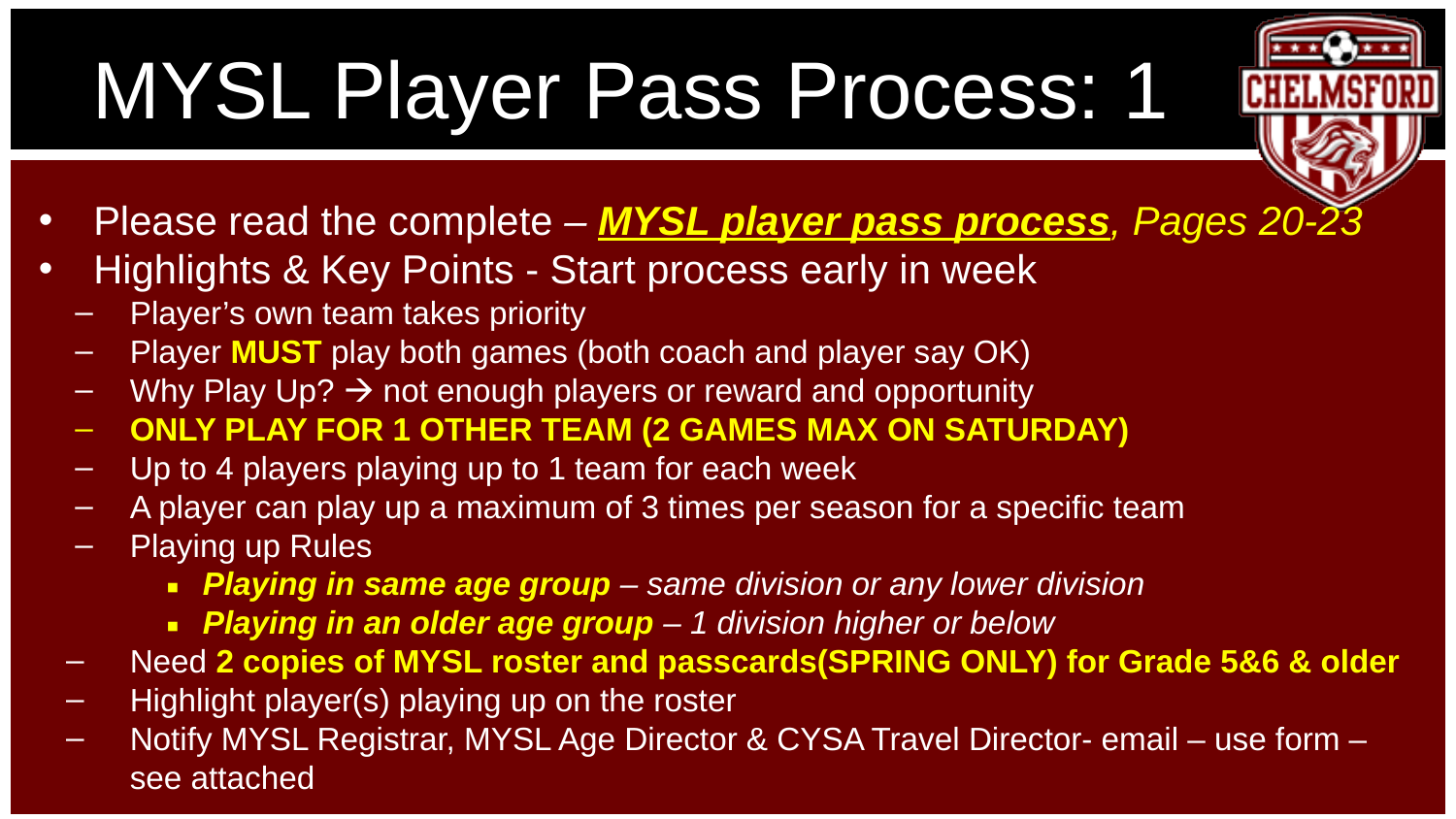

# MYSL Player Pass Process: 1
Please read the complete – MYSL player pass process, Pages 20-23
Highlights & Key Points - Start process early in week
Player’s own team takes priority
Player MUST play both games (both coach and player say OK)
Why Play Up? 🡪 not enough players or reward and opportunity
ONLY PLAY FOR 1 OTHER TEAM (2 GAMES MAX ON SATURDAY)
Up to 4 players playing up to 1 team for each week
A player can play up a maximum of 3 times per season for a specific team
Playing up Rules
Playing in same age group – same division or any lower division
Playing in an older age group – 1 division higher or below
Need 2 copies of MYSL roster and passcards(SPRING ONLY) for Grade 5&6 & older
Highlight player(s) playing up on the roster
Notify MYSL Registrar, MYSL Age Director & CYSA Travel Director- email – use form – see attached